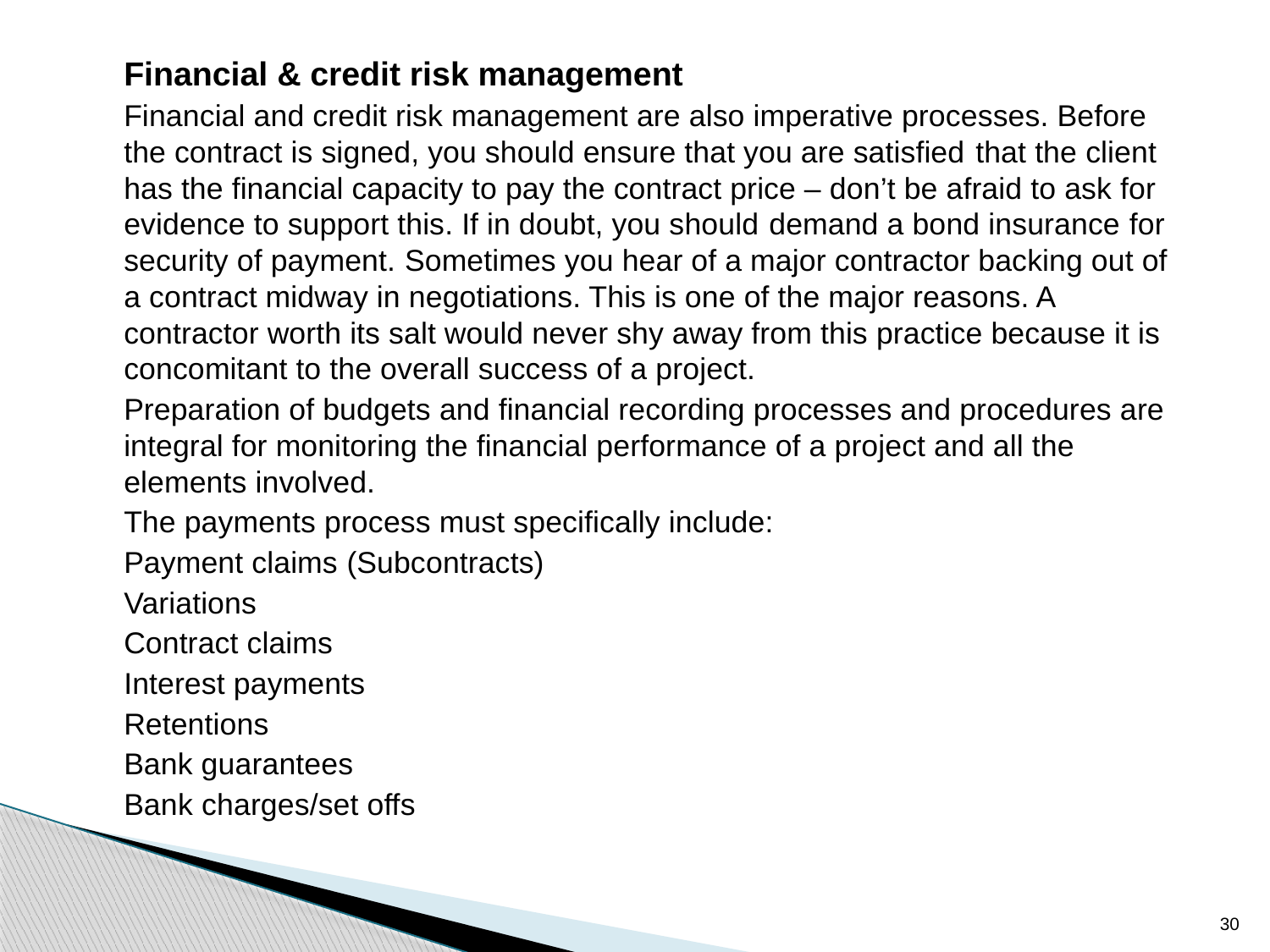

Financial & credit risk management
	Financial and credit risk management are also imperative processes. Before the contract is signed, you should ensure that you are satisfied that the client has the financial capacity to pay the contract price – don’t be afraid to ask for evidence to support this. If in doubt, you should demand a bond insurance for security of payment. Sometimes you hear of a major contractor backing out of a contract midway in negotiations. This is one of the major reasons. A contractor worth its salt would never shy away from this practice because it is concomitant to the overall success of a project.
	Preparation of budgets and financial recording processes and procedures are integral for monitoring the financial performance of a project and all the elements involved.
	The payments process must specifically include:
	Payment claims (Subcontracts)
	Variations
	Contract claims
	Interest payments
	Retentions
	Bank guarantees
	Bank charges/set offs

30